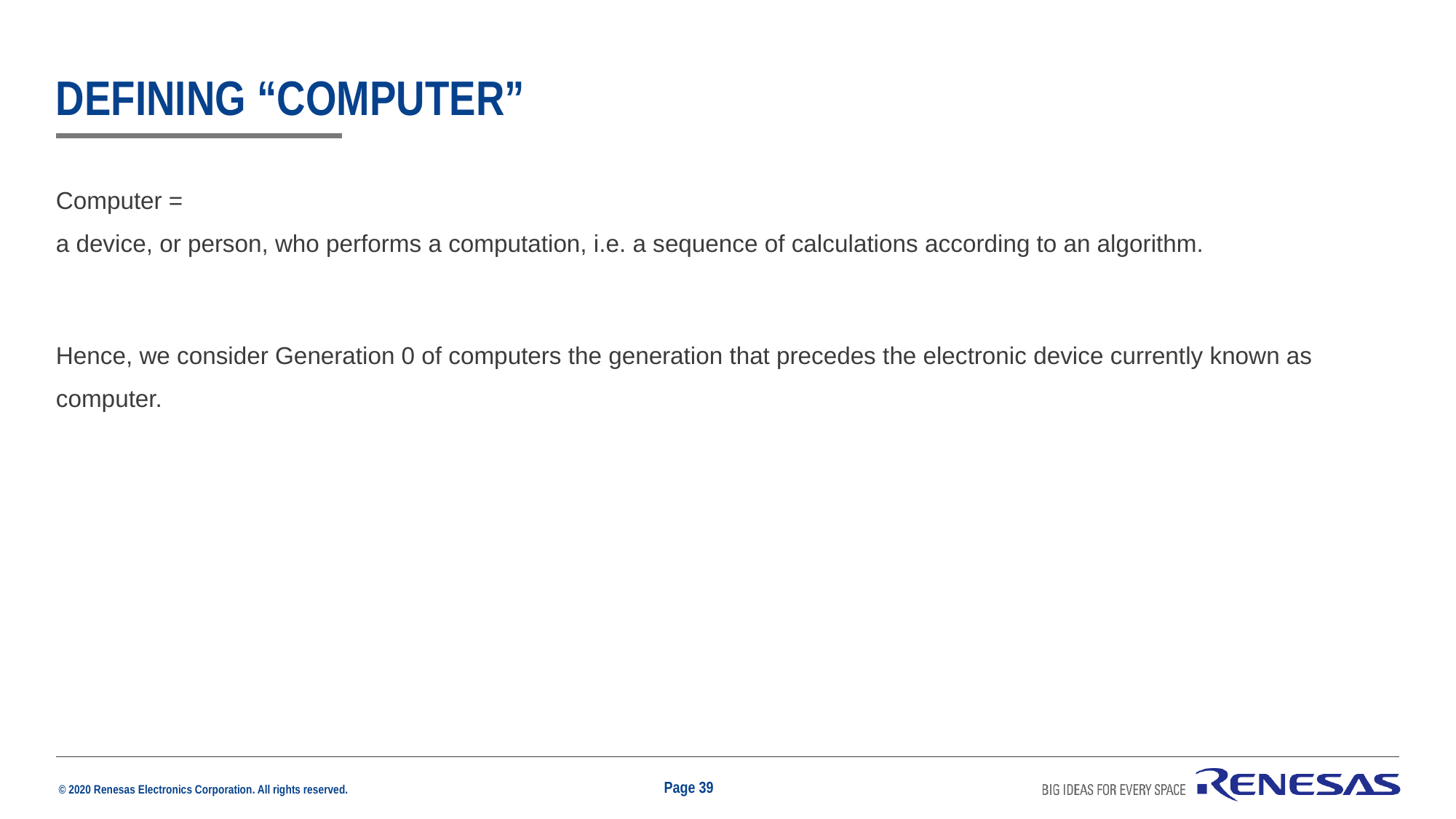

# Defining “computer”
Computer =
a device, or person, who performs a computation, i.e. a sequence of calculations according to an algorithm.

Hence, we consider Generation 0 of computers the generation that precedes the electronic device currently known as computer.